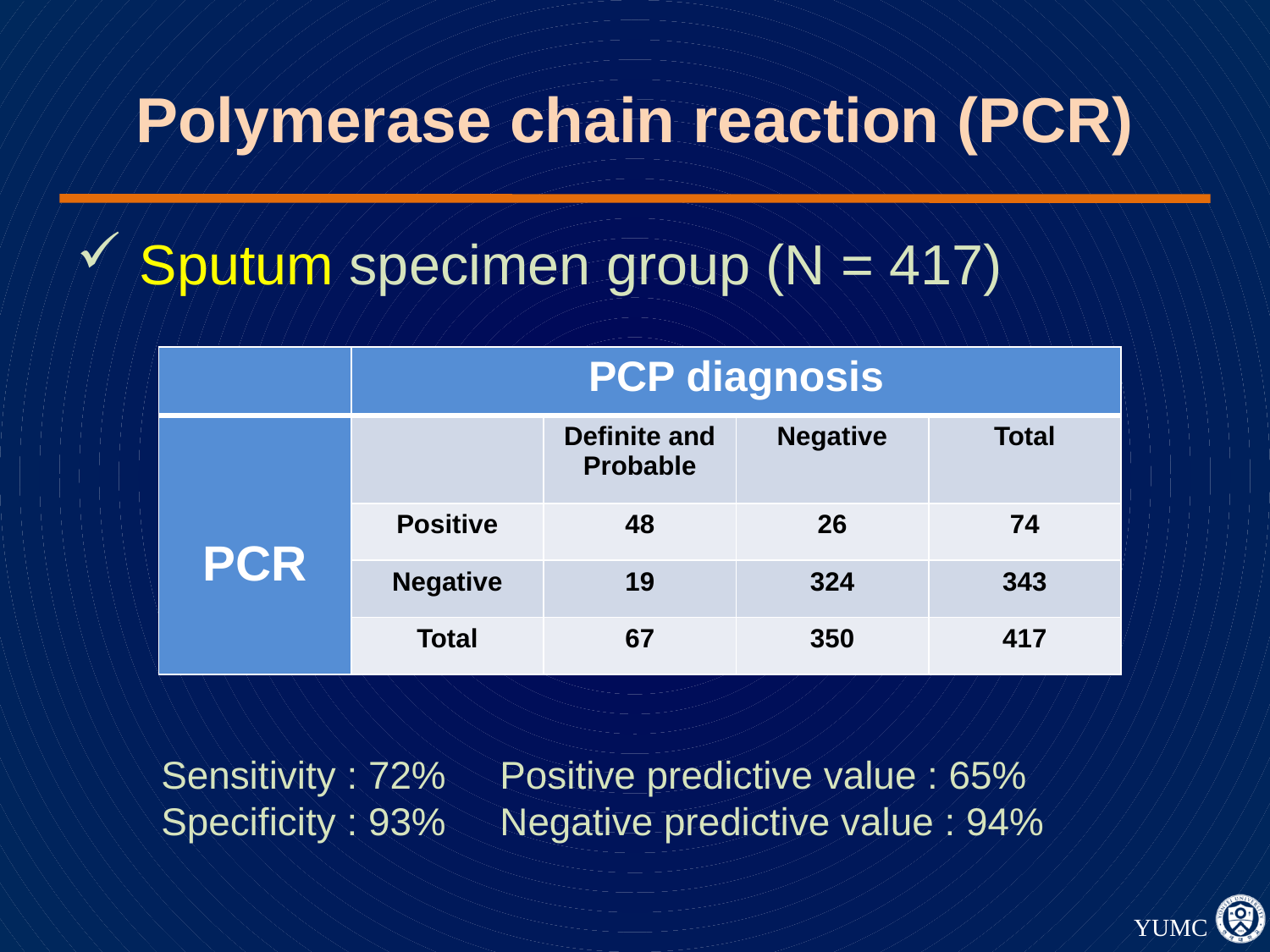

# Polymerase chain reaction (PCR)
 Sputum specimen group (N = 417)
|  | PCP diagnosis |  |  |  |
| --- | --- | --- | --- | --- |
| PCR |  | Definite and Probable | Negative | Total |
|  | Positive | 48 | 26 | 74 |
|  | Negative | 19 | 324 | 343 |
|  | Total | 67 | 350 | 417 |
Sensitivity : 72%     Positive predictive value : 65%
Specificity : 93%     Negative predictive value : 94%